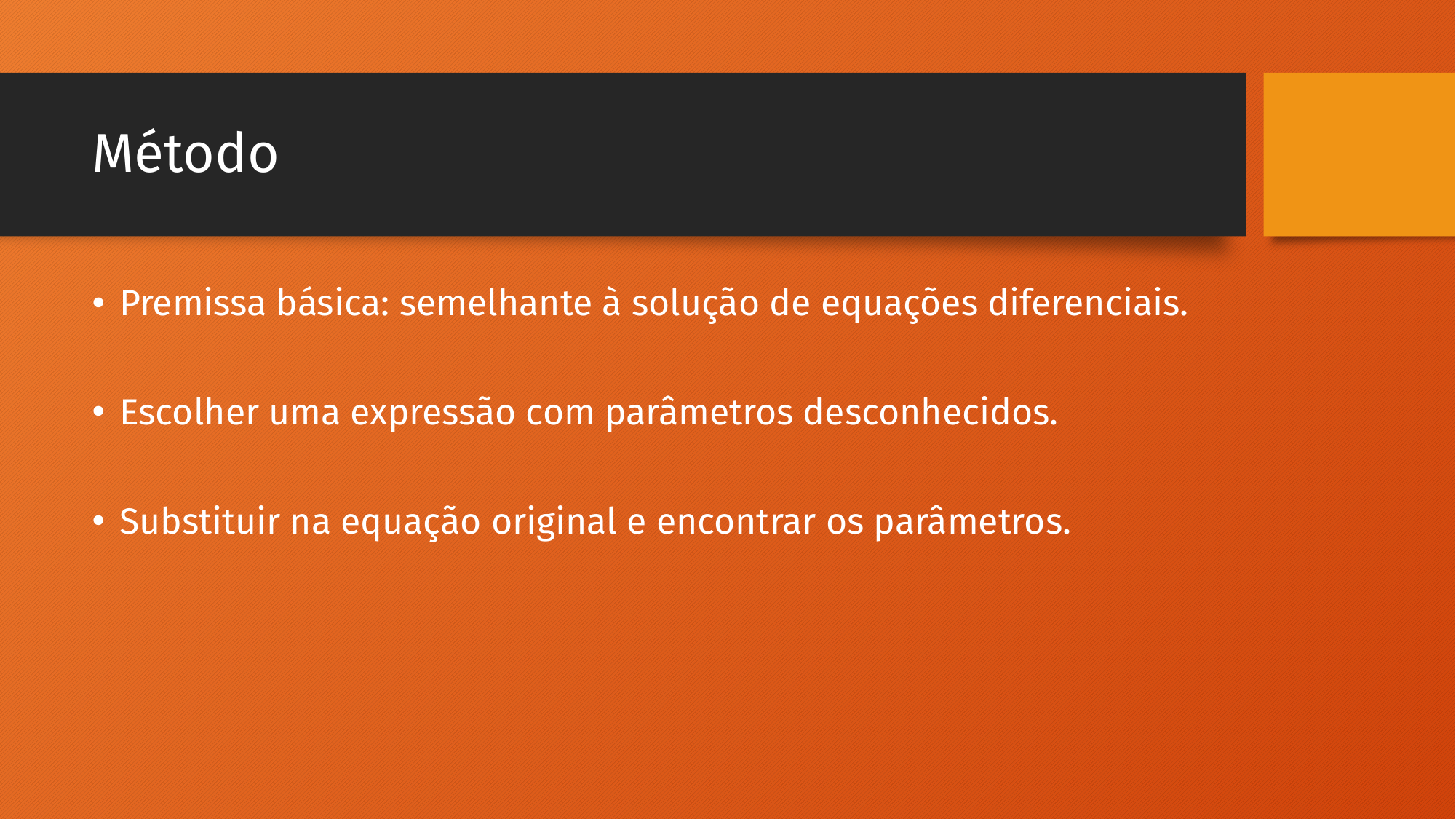

# Método
Premissa básica: semelhante à solução de equações diferenciais.

Escolher uma expressão com parâmetros desconhecidos.

Substituir na equação original e encontrar os parâmetros.